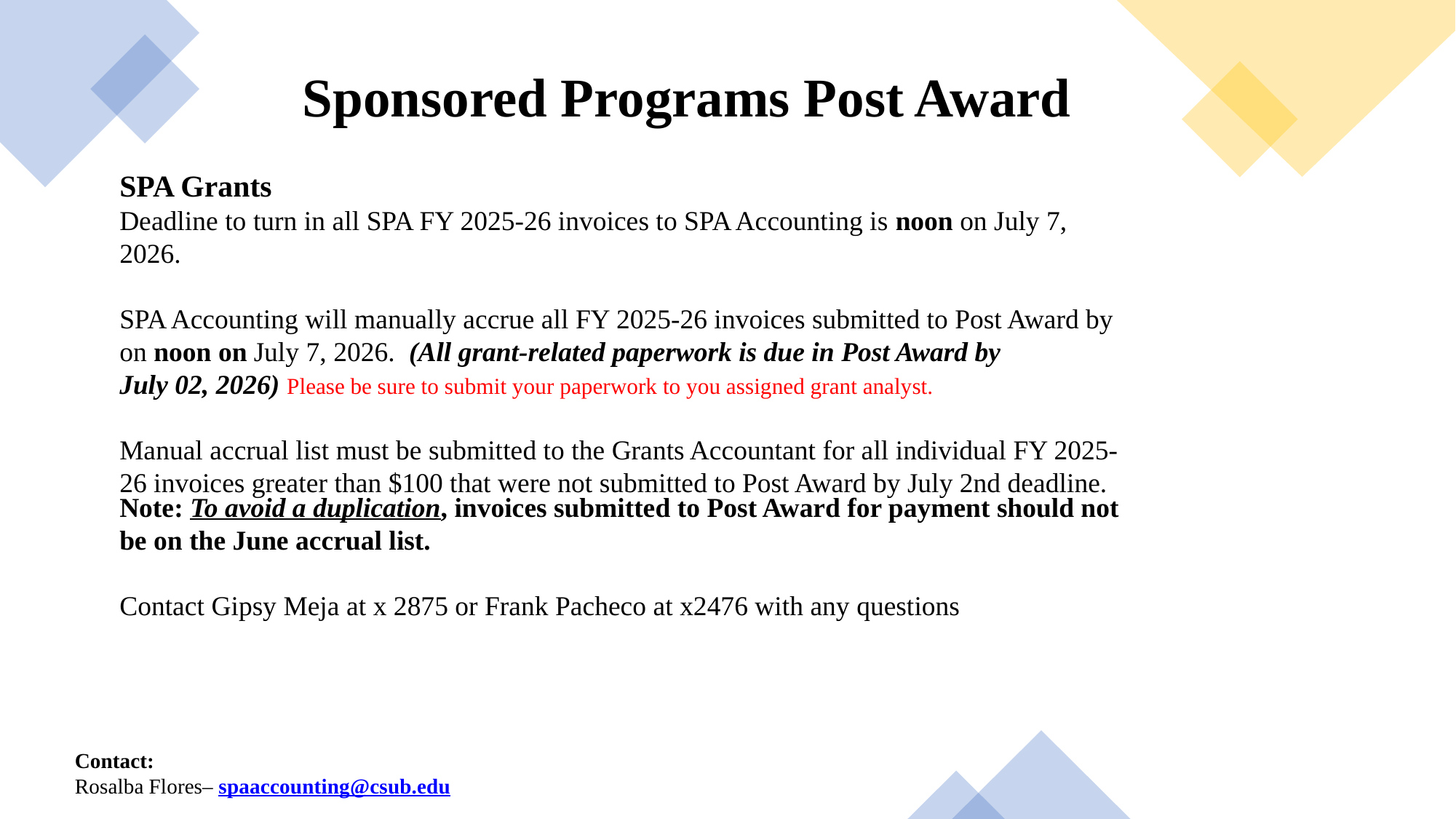

Sponsored Programs Post Award

SPA Grants
Deadline to turn in all SPA FY 2025-26 invoices to SPA Accounting is noon on July 7, 2026.

SPA Accounting will manually accrue all FY 2025-26 invoices submitted to Post Award by on noon on July 7, 2026.  (All grant-related paperwork is due in Post Award by
July 02, 2026) Please be sure to submit your paperwork to you assigned grant analyst.

Manual accrual list must be submitted to the Grants Accountant for all individual FY 2025-26 invoices greater than $100 that were not submitted to Post Award by July 2nd deadline.
Note: To avoid a duplication, invoices submitted to Post Award for payment should not be on the June accrual list.

Contact Gipsy Meja at x 2875 or Frank Pacheco at x2476 with any questions

Contact:
Rosalba Flores– spaaccounting@csub.edu